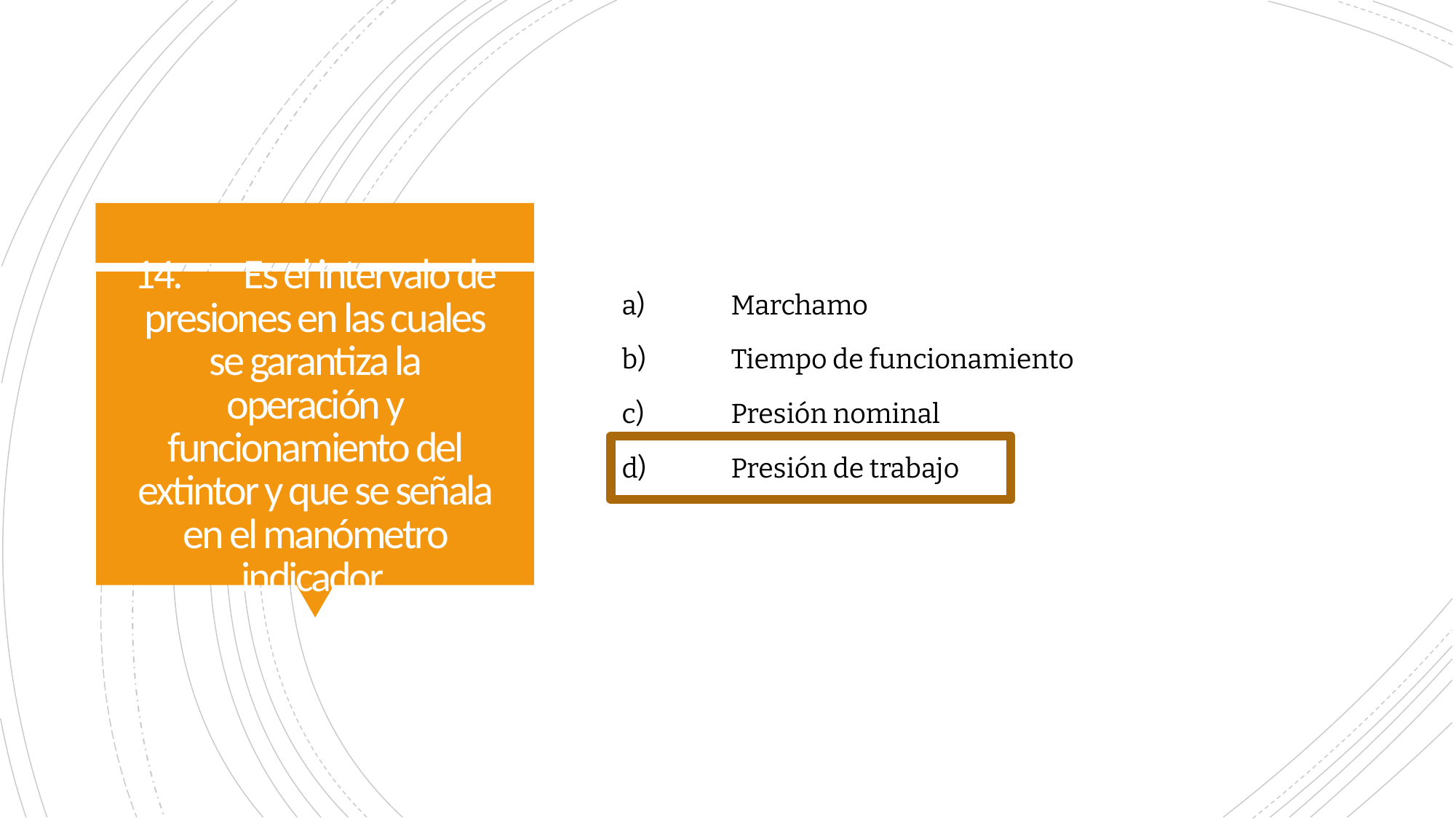

a)	Marchamo
b)	Tiempo de funcionamiento
c)	Presión nominal
d)	Presión de trabajo

# 14.	Es el intervalo de presiones en las cuales se garantiza la operación y funcionamiento del extintor y que se señala en el manómetro indicador.